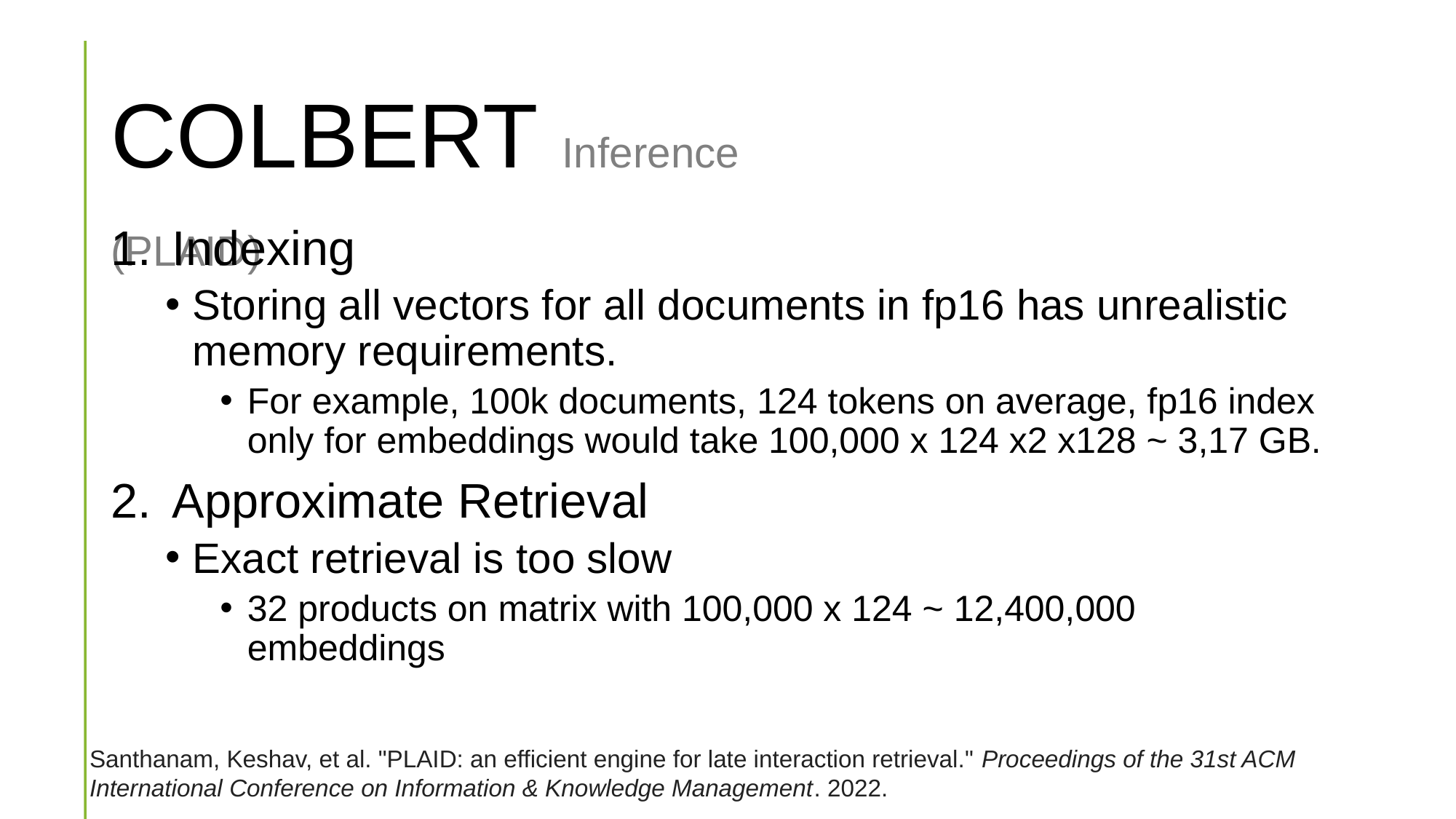

# COLBERT Inference (PLAID)
Indexing
Storing all vectors for all documents in fp16 has unrealistic memory requirements.
For example, 100k documents, 124 tokens on average, fp16 index only for embeddings would take 100,000 x 124 x2 x128 ~ 3,17 GB.
Approximate Retrieval
Exact retrieval is too slow
32 products on matrix with 100,000 x 124 ~ 12,400,000 embeddings
Santhanam, Keshav, et al. "PLAID: an efficient engine for late interaction retrieval." Proceedings of the 31st ACM International Conference on Information & Knowledge Management. 2022.